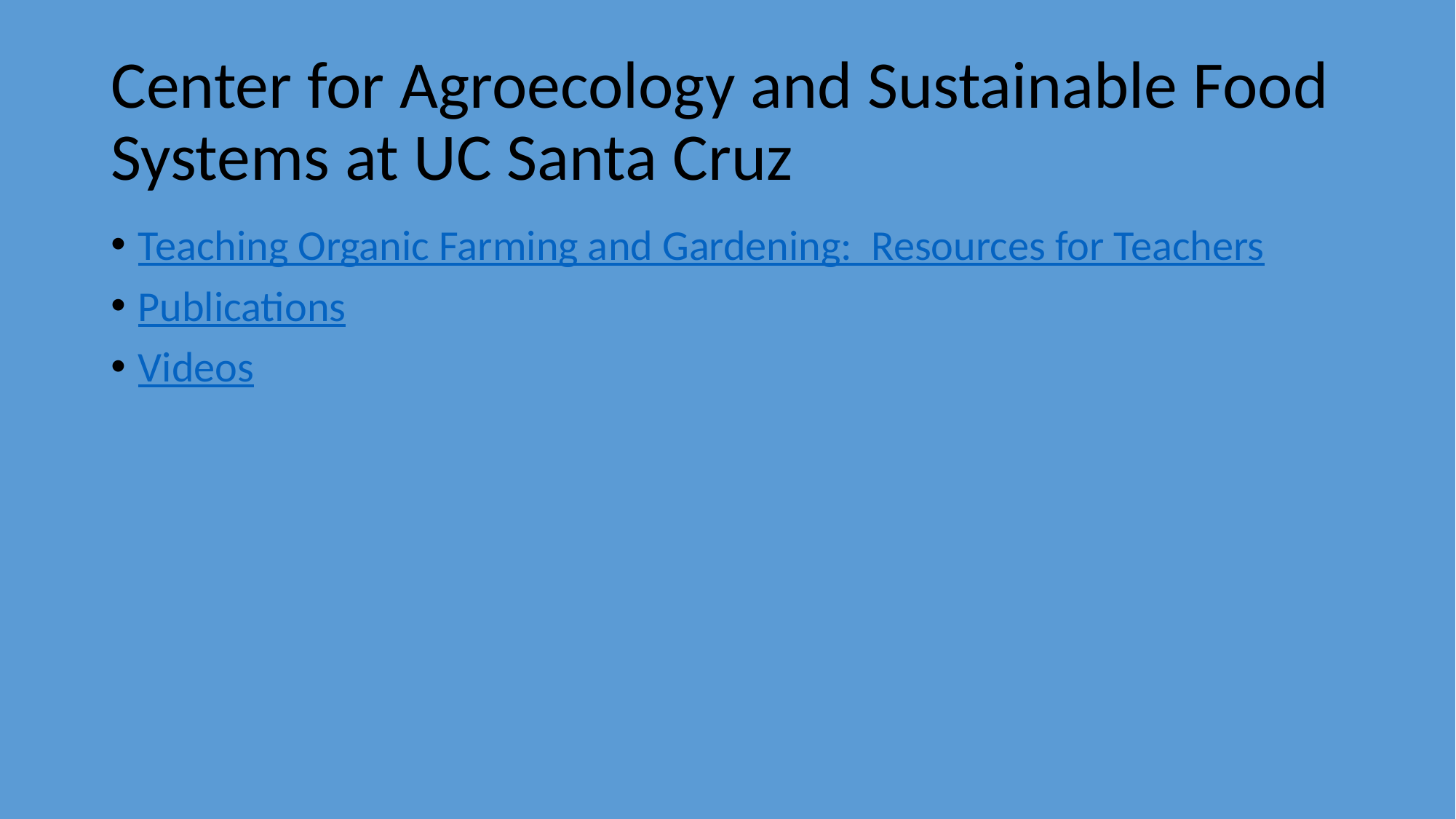

# Center for Agroecology and Sustainable Food Systems at UC Santa Cruz
Teaching Organic Farming and Gardening:  Resources for Teachers
Publications
Videos